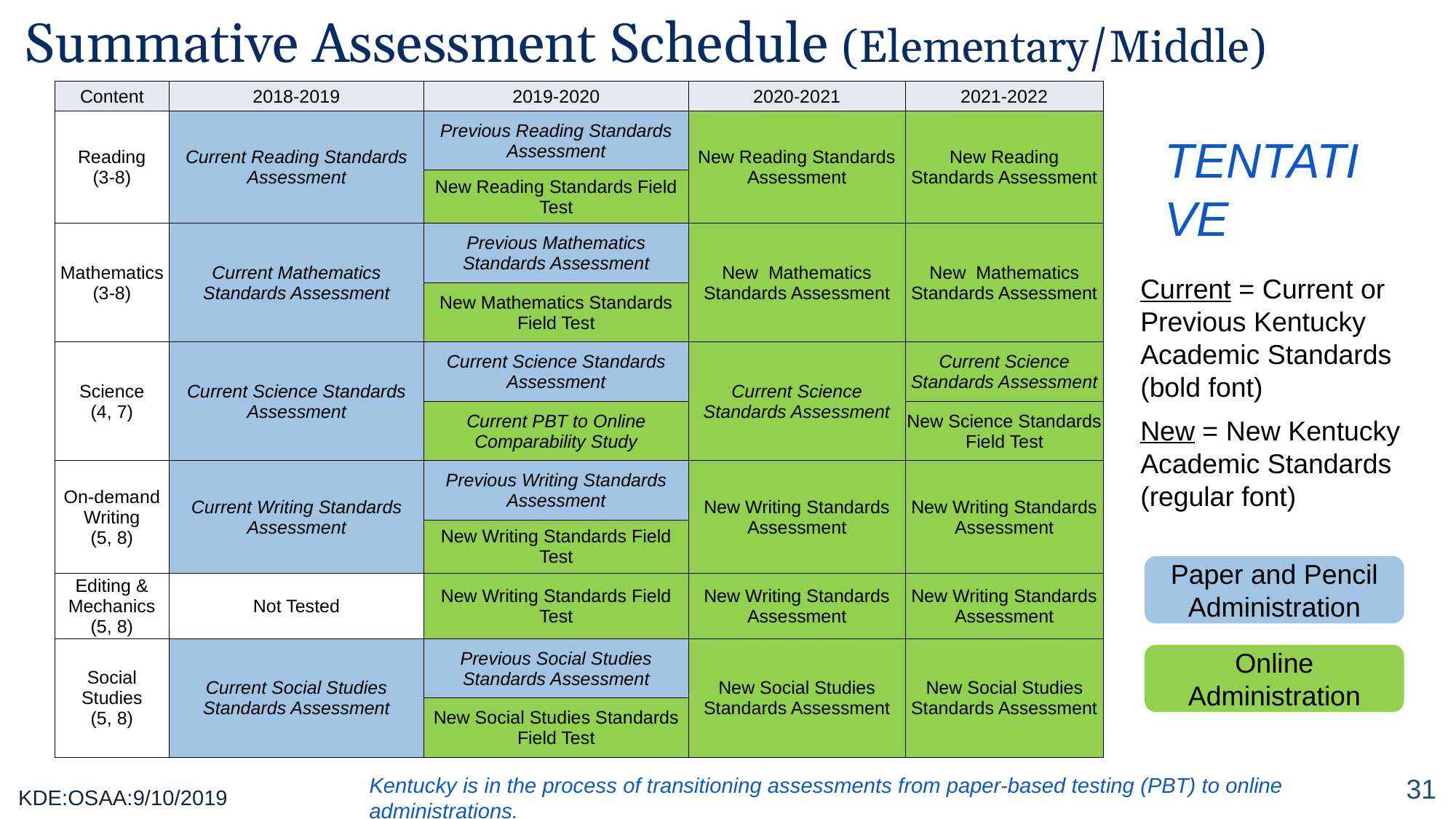

Summative Assessment Schedule (Elementary/Middle)
| Content | 2018-2019 | 2019-2020 | 2020-2021 | 2021-2022 |
| --- | --- | --- | --- | --- |
| Reading (3-8) | Current Reading Standards Assessment | Previous Reading Standards Assessment | New Reading Standards Assessment | New Reading Standards Assessment |
|  |  | New Reading Standards Field Test |  |  |
| Mathematics (3-8) | Current Mathematics Standards Assessment | Previous Mathematics Standards Assessment | New Mathematics Standards Assessment | New Mathematics Standards Assessment |
|  |  | New Mathematics Standards Field Test |  |  |
| Science (4, 7) | Current Science Standards Assessment | Current Science Standards Assessment | Current Science Standards Assessment | Current Science Standards Assessment |
|  |  | Current PBT to Online Comparability Study |  | New Science Standards Field Test |
| On-demand Writing (5, 8) | Current Writing Standards Assessment | Previous Writing Standards Assessment | New Writing Standards Assessment | New Writing Standards Assessment |
|  |  | New Writing Standards Field Test |  |  |
| Editing & Mechanics (5, 8) | Not Tested | New Writing Standards Field Test | New Writing Standards Assessment | New Writing Standards Assessment |
| Social Studies (5, 8) | Current Social Studies Standards Assessment | Previous Social Studies Standards Assessment | New Social Studies Standards Assessment | New Social Studies Standards Assessment |
|  |  | New Social Studies Standards Field Test |  |  |
TENTATIVE
Current = Current or Previous Kentucky Academic Standards  (bold font)
New = New Kentucky Academic Standards (regular font)
Paper and Pencil Administration
Online Administration
Kentucky is in the process of transitioning assessments from paper-based testing (PBT) to online administrations.
31
KDE:OSAA:9/10/2019